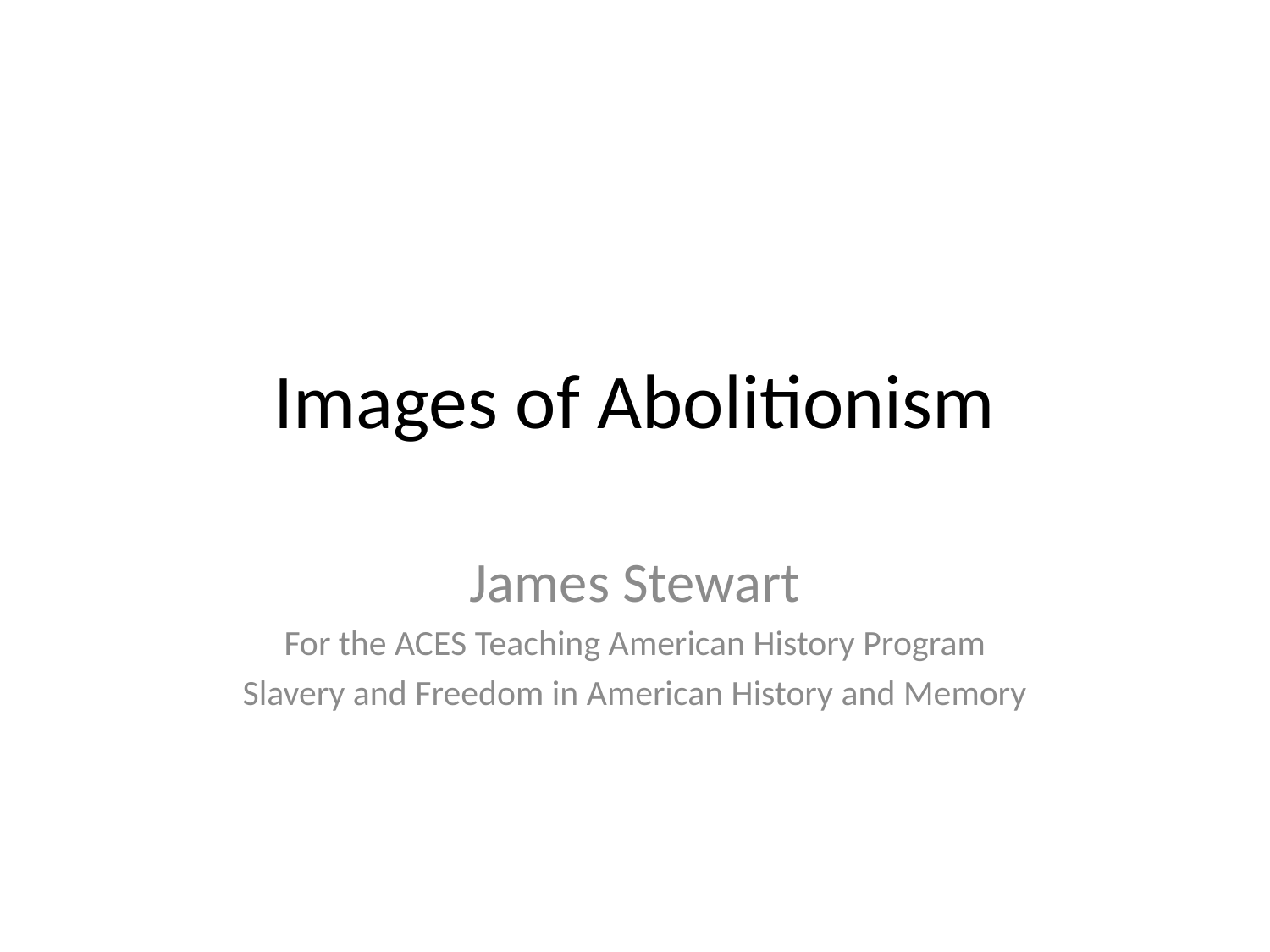

# Images of Abolitionism
James Stewart
For the ACES Teaching American History Program
Slavery and Freedom in American History and Memory